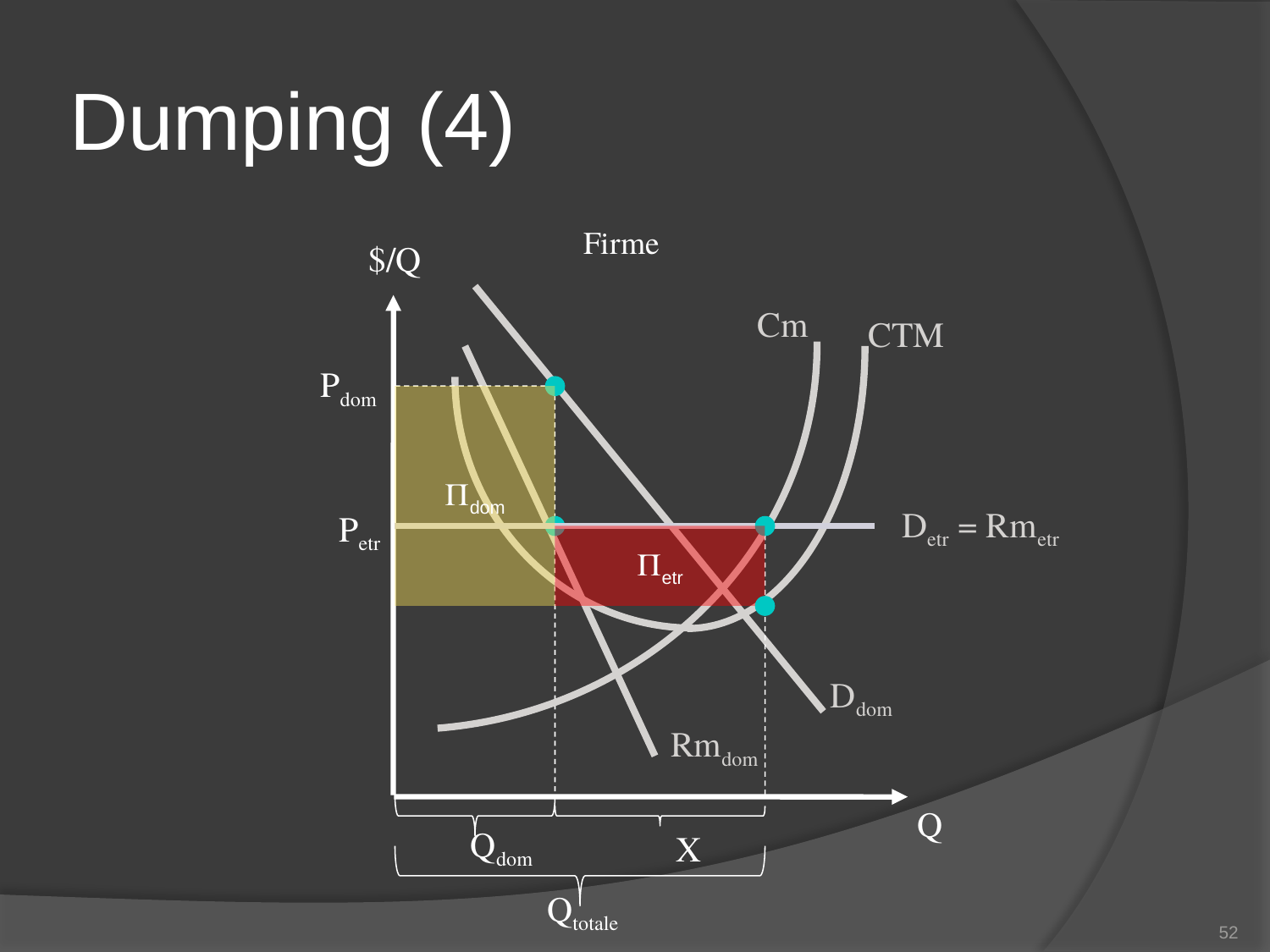

# Dumping (4)
Firme
$/Q

Cm
CTM

Pdom

Πdom

Detr = Rmetr
Petr

Πetr

Ddom

Rmdom

Q

Qdom
X
Qtotale
52